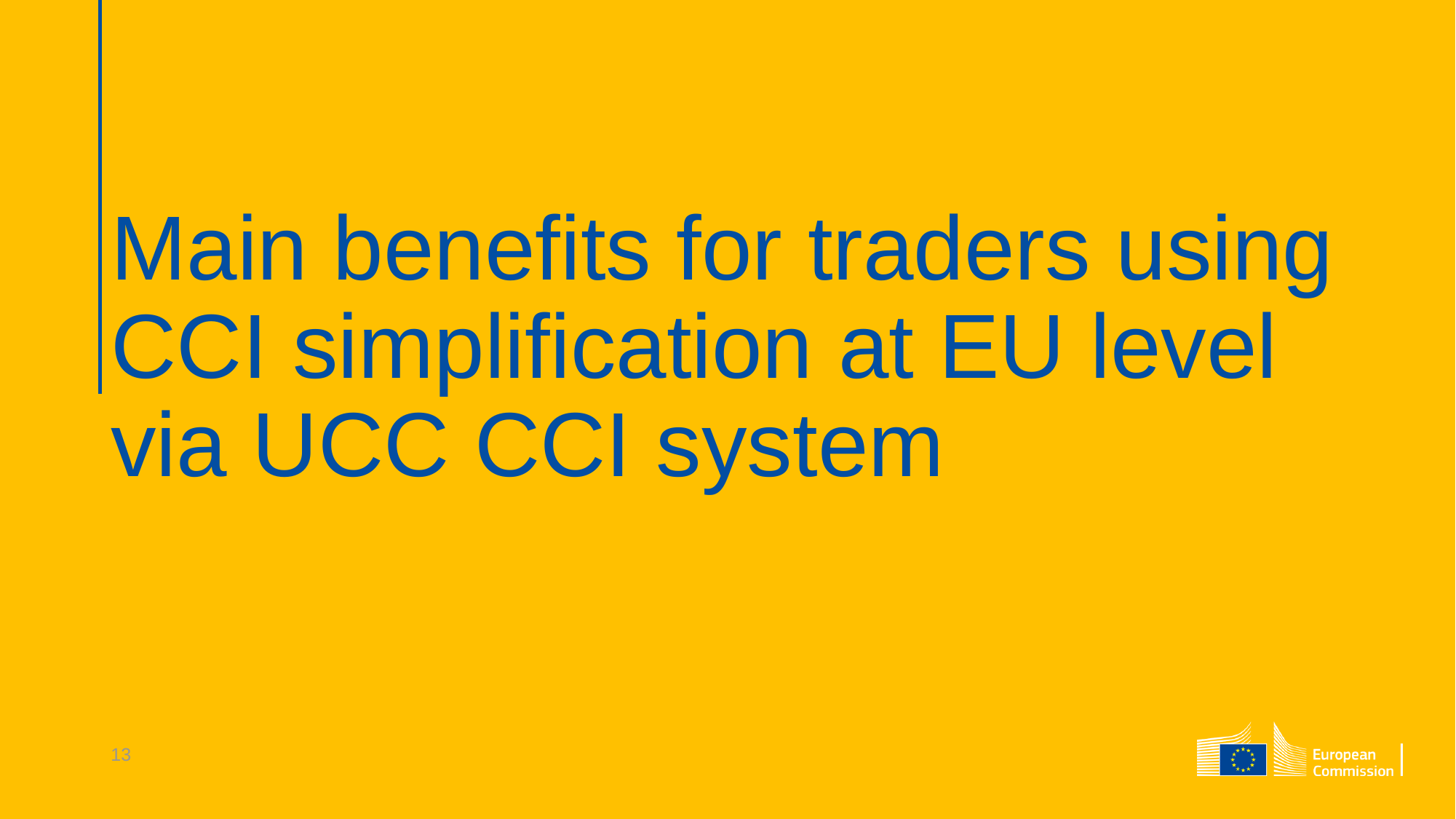

# Main benefits for traders using CCI simplification at EU level via UCC CCI system
13